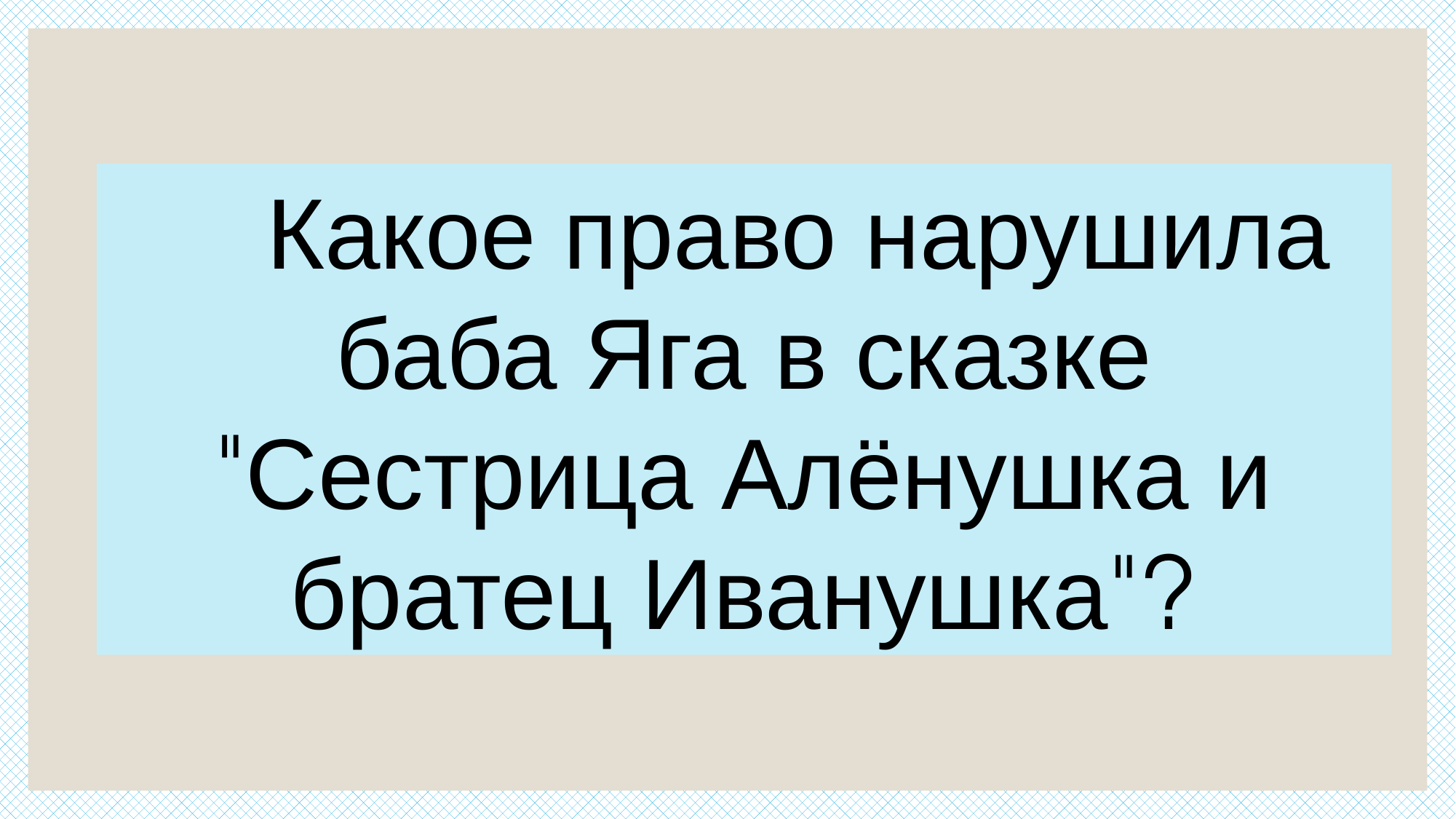

Какое право нарушила баба Яга в сказке "Сестрица Алёнушка и братец Иванушка"?